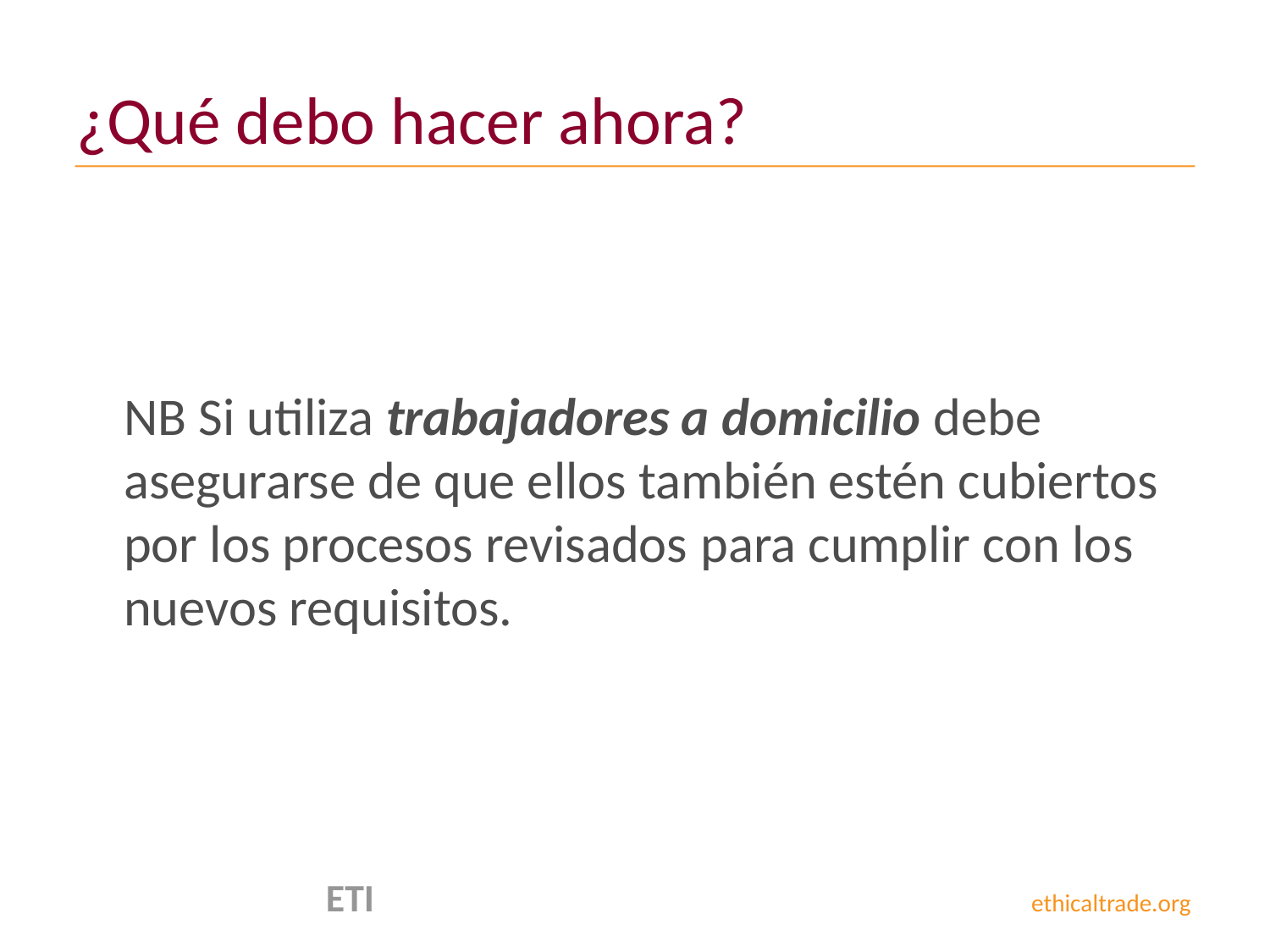

# ¿Qué debo hacer ahora?
	NB Si utiliza trabajadores a domicilio debe asegurarse de que ellos también estén cubiertos por los procesos revisados ​​para cumplir con los nuevos requisitos.

  ETI                                                                                                                       ethicaltrade.org